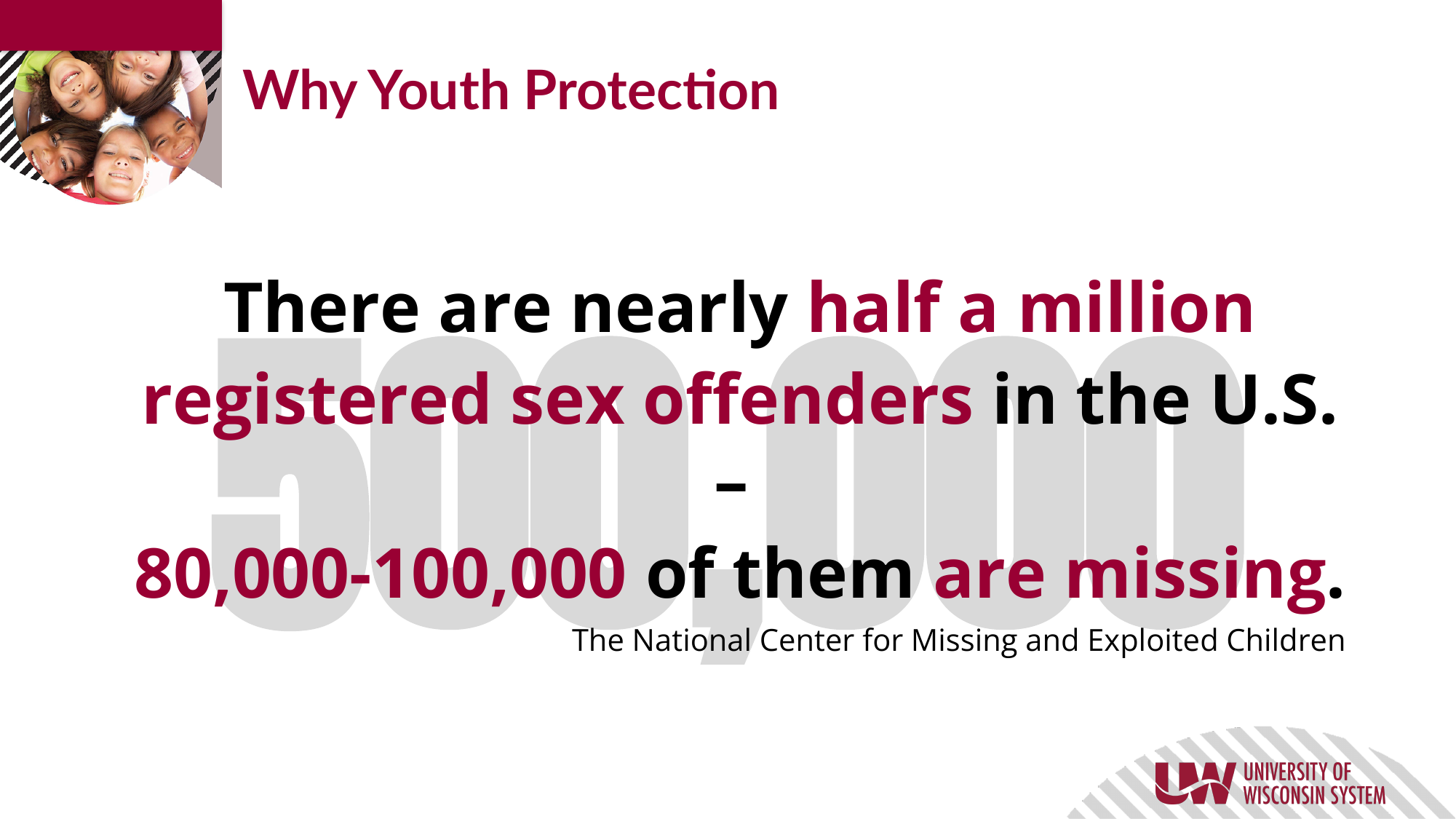

# Why Youth Protection
There are nearly half a million
registered sex offenders in the U.S. –
80,000-100,000 of them are missing.
The National Center for Missing and Exploited Children

500,000